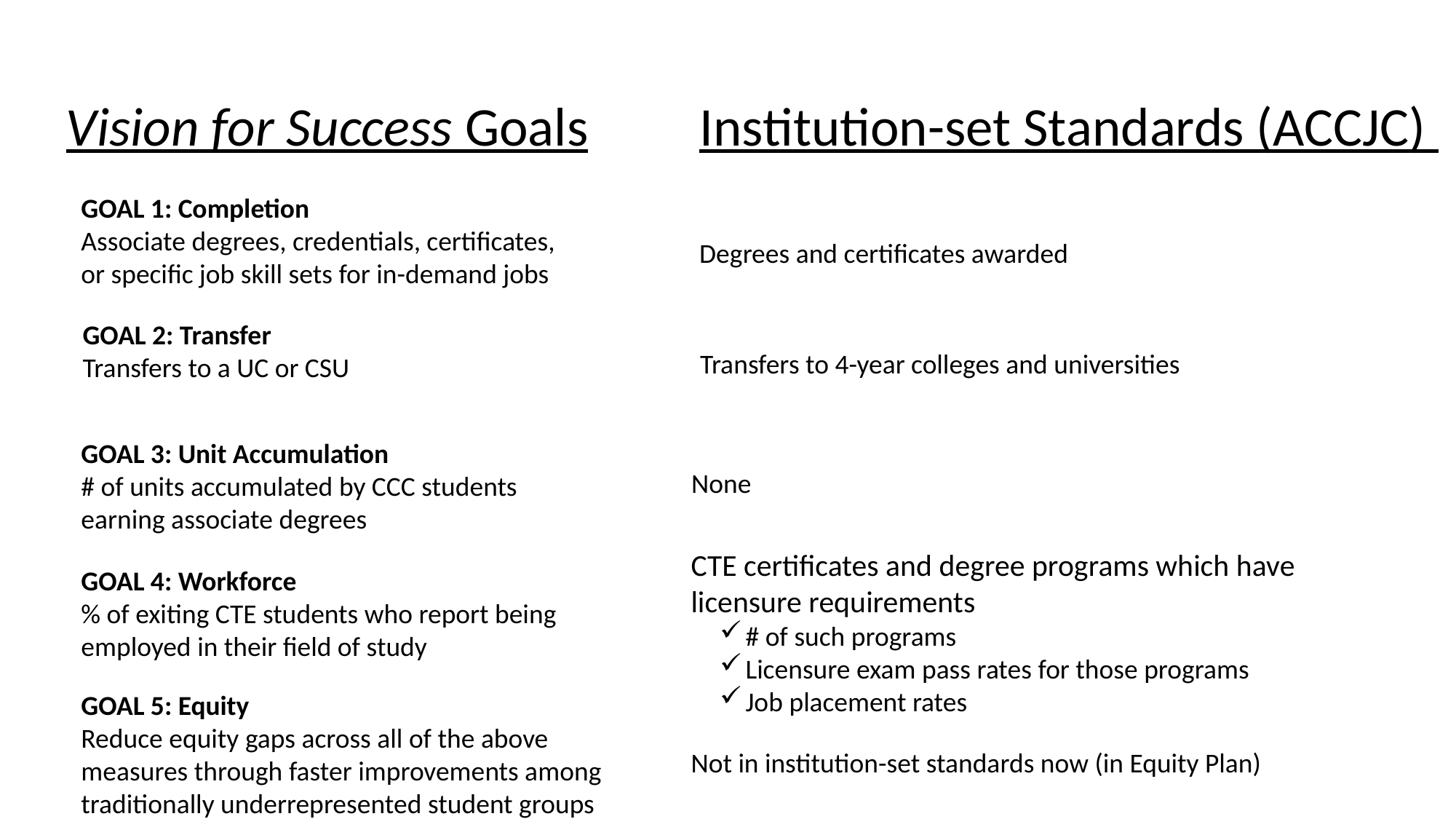

# Vision for Success Goals         Institution-set Standards (ACCJC)
GOAL 1: Completion
Associate degrees, credentials, certificates, or specific job skill sets for in-demand jobs

 Degrees and certificates awarded

GOAL 2: Transfer
Transfers to a UC or CSU

 Transfers to 4-year colleges and universities
GOAL 3: Unit Accumulation
# of units accumulated by CCC students earning associate degrees
None
CTE certificates and degree programs which have licensure requirements
# of such programs
Licensure exam pass rates for those programs
Job placement rates
GOAL 4: Workforce
% of exiting CTE students who report being employed in their field of study
GOAL 5: Equity
Reduce equity gaps across all of the above measures through faster improvements among traditionally underrepresented student groups

Not in institution-set standards now (in Equity Plan)